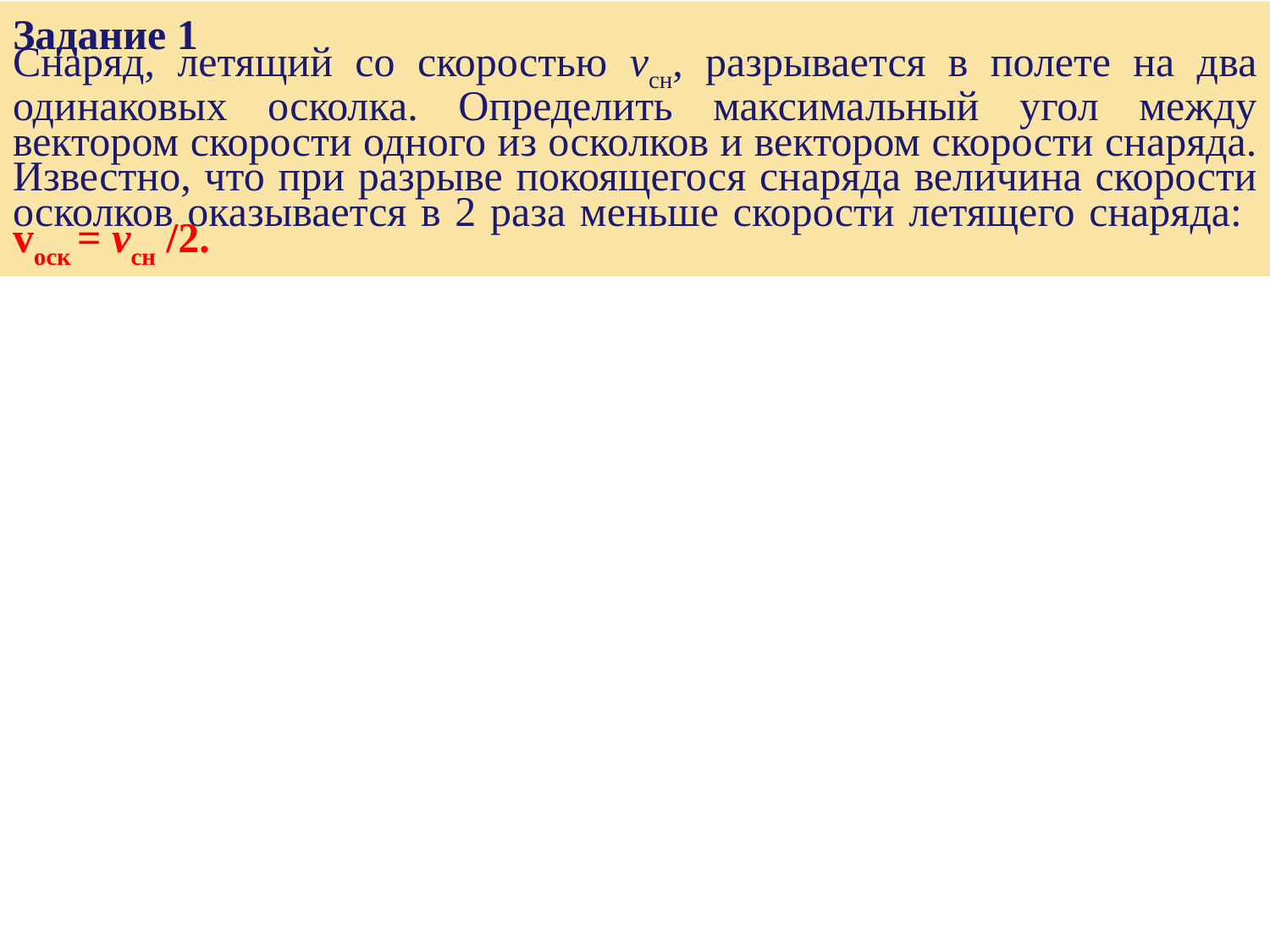

Задание 1
Снаряд, летящий со скоростью vсн, разрывается в полете на два одинаковых осколка. Определить максимальный угол между вектором скорости одного из осколков и вектором скорости снаряда. Известно, что при разрыве покоящегося снаряда величина скорости осколков оказывается в 2 раза меньше скорости летящего снаряда:  vоск = vсн /2.